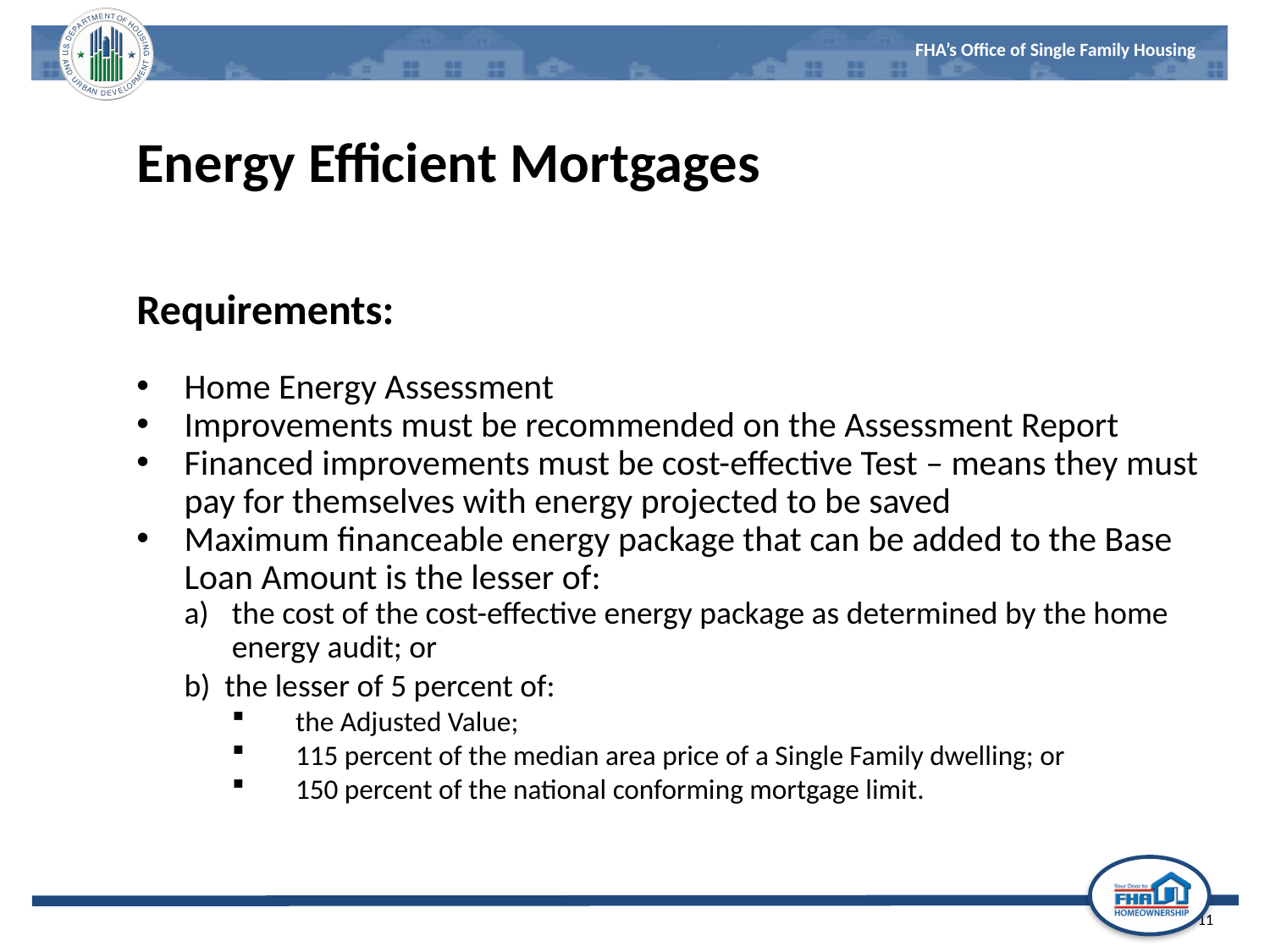

Energy Efficient Mortgages
Requirements:

Home Energy Assessment
Improvements must be recommended on the Assessment Report
Financed improvements must be cost-effective Test – means they must pay for themselves with energy projected to be saved
Maximum financeable energy package that can be added to the Base Loan Amount is the lesser of:
the cost of the cost-effective energy package as determined by the home energy audit; or
b)  the lesser of 5 percent of:
the Adjusted Value;
115 percent of the median area price of a Single Family dwelling; or
150 percent of the national conforming mortgage limit.